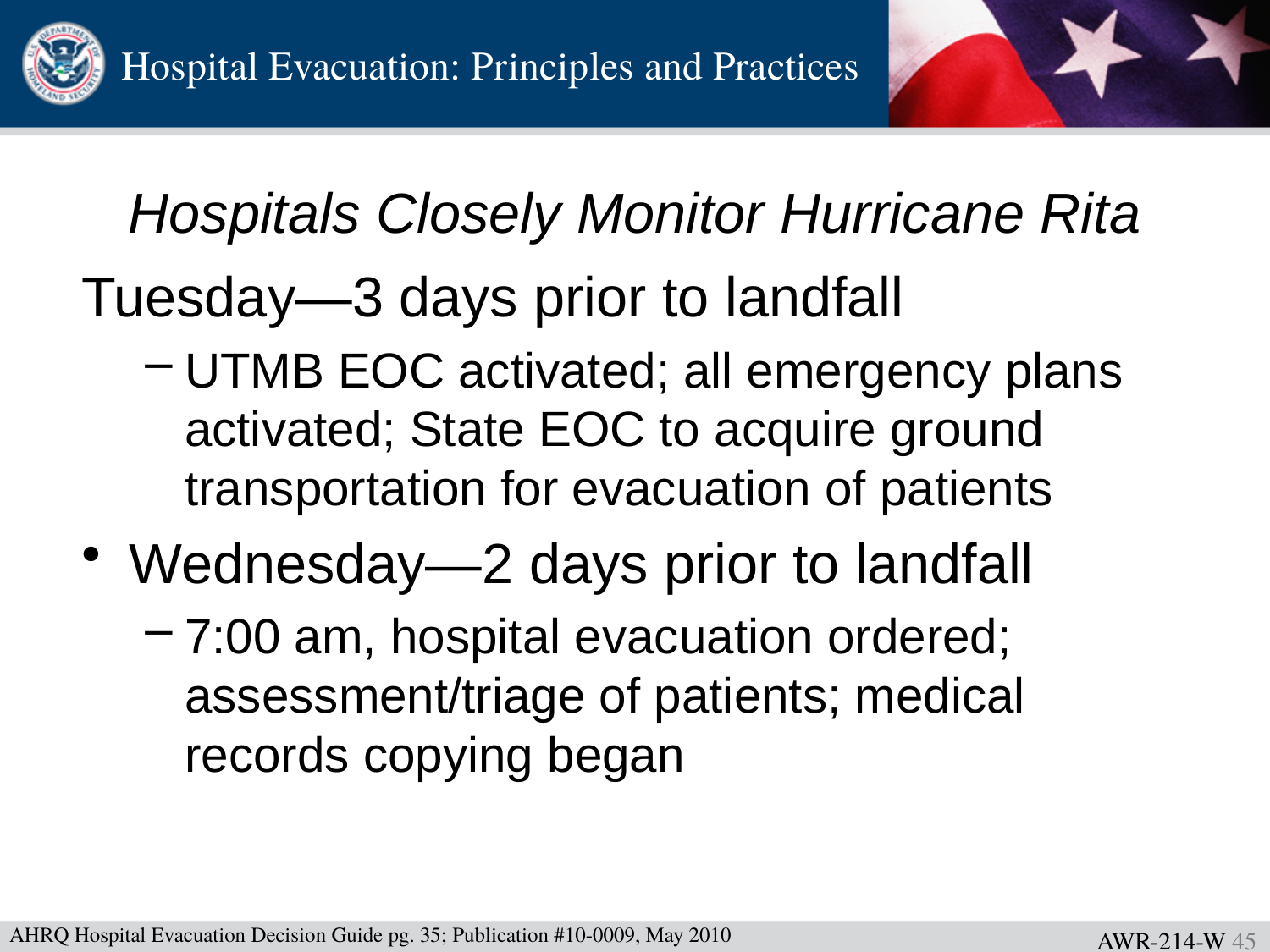

Hospitals Closely Monitor Hurricane Rita
Tuesday—3 days prior to landfall
UTMB EOC activated; all emergency plans activated; State EOC to acquire ground transportation for evacuation of patients
Wednesday—2 days prior to landfall
7:00 am, hospital evacuation ordered; assessment/triage of patients; medical records copying began

AHRQ Hospital Evacuation Decision Guide pg. 35; Publication #10-0009, May 2010
AWR-214-W 45